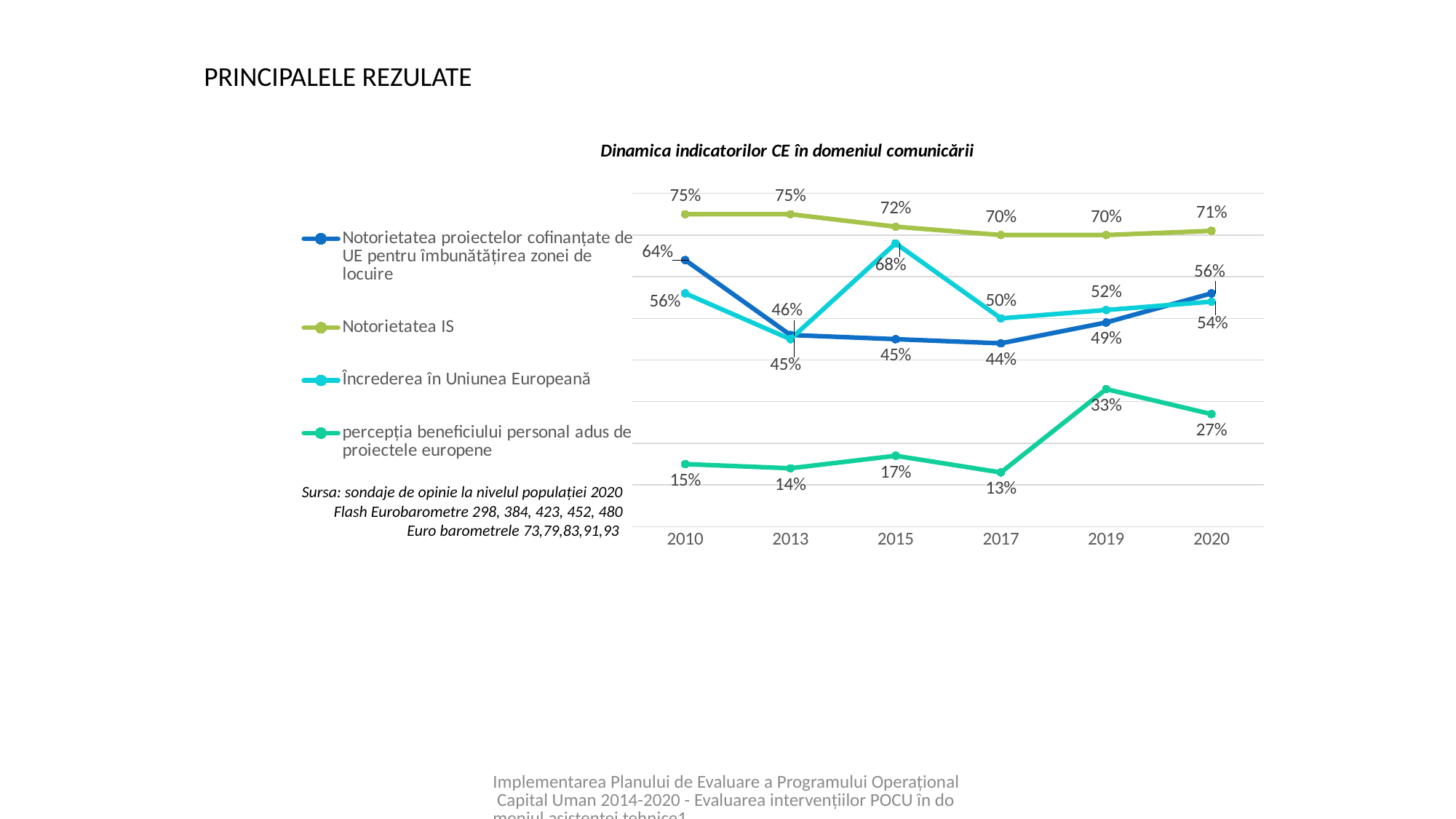

PRINCIPALELE REZULATE

### Chart: Dinamica indicatorilor CE în domeniul comunicării

| Category | Notorietatea proiectelor cofinanțate de UE pentru îmbunătățirea zonei de locuire | Notorietatea IS | Încrederea în Uniunea Europeană | percepția beneficiului personal adus de proiectele europene |
|---|---|---|---|---|
| 2010 | 0.64 | 0.75 | 0.56 | 0.15 |
| 2013 | 0.46 | 0.75 | 0.45 | 0.14 |
| 2015 | 0.45 | 0.72 | 0.68 | 0.17 |
| 2017 | 0.44 | 0.7 | 0.5 | 0.13 |
| 2019 | 0.49 | 0.7 | 0.52 | 0.33 |
| 2020 | 0.56 | 0.71 | 0.54 | 0.27 |
Sursa: sondaje de opinie la nivelul populației 2020
Flash Eurobarometre 298, 384, 423, 452, 480
Euro barometrele 73,79,83,91,93
Implementarea Planului de Evaluare a Programului Operațional Capital Uman 2014-2020 - Evaluarea intervențiilor POCU în domeniul asistentei tehnice					1